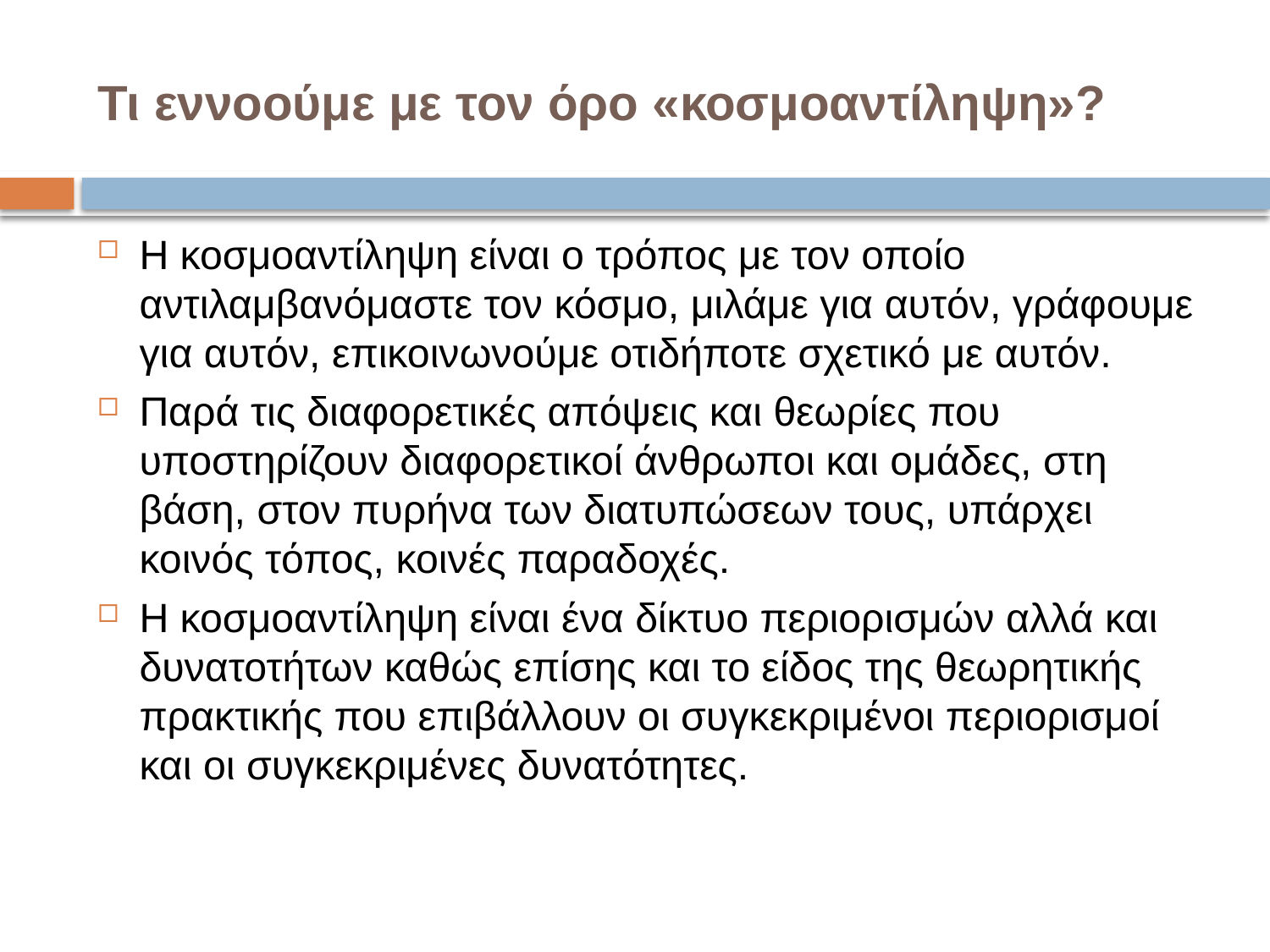

# Τι εννοούμε με τον όρο «κοσμοαντίληψη»?
Η κοσμοαντίληψη είναι ο τρόπος με τον οποίο αντιλαμβανόμαστε τον κόσμο, μιλάμε για αυτόν, γράφουμε για αυτόν, επικοινωνούμε οτιδήποτε σχετικό με αυτόν.
Παρά τις διαφορετικές απόψεις και θεωρίες που υποστηρίζουν διαφορετικοί άνθρωποι και ομάδες, στη βάση, στον πυρήνα των διατυπώσεων τους, υπάρχει κοινός τόπος, κοινές παραδοχές.
Η κοσμοαντίληψη είναι ένα δίκτυο περιορισμών αλλά και δυνατοτήτων καθώς επίσης και το είδος της θεωρητικής πρακτικής που επιβάλλουν οι συγκεκριμένοι περιορισμοί και οι συγκεκριμένες δυνατότητες.